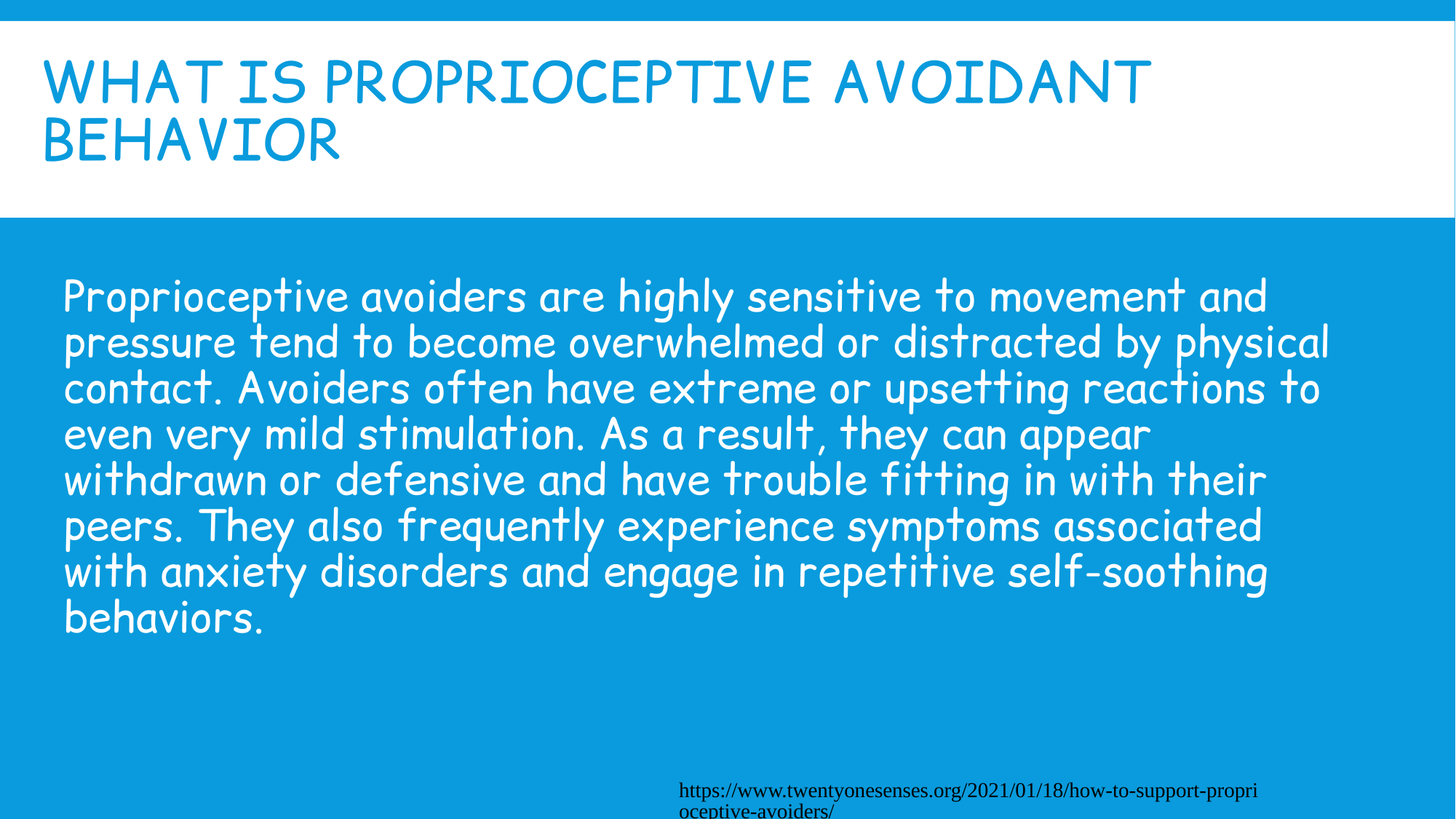

# What is Proprioceptive Avoidant behavior
Proprioceptive avoiders are highly sensitive to movement and pressure tend to become overwhelmed or distracted by physical contact. Avoiders often have extreme or upsetting reactions to even very mild stimulation. As a result, they can appear withdrawn or defensive and have trouble fitting in with their peers. They also frequently experience symptoms associated with anxiety disorders and engage in repetitive self-soothing behaviors.
https://www.twentyonesenses.org/2021/01/18/how-to-support-proprioceptive-avoiders/